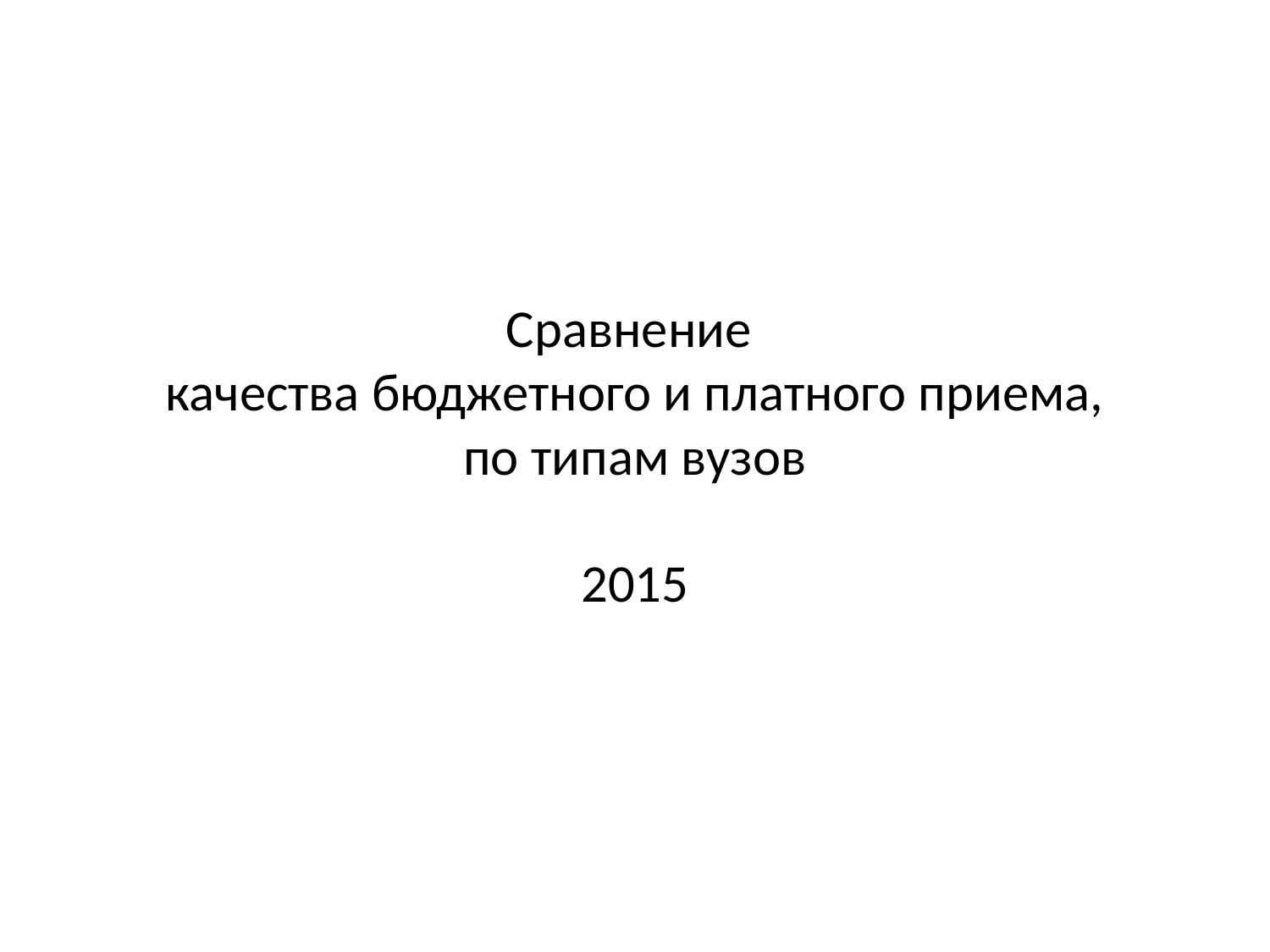

# Сравнение качества бюджетного и платного приема, по типам вузов 2015